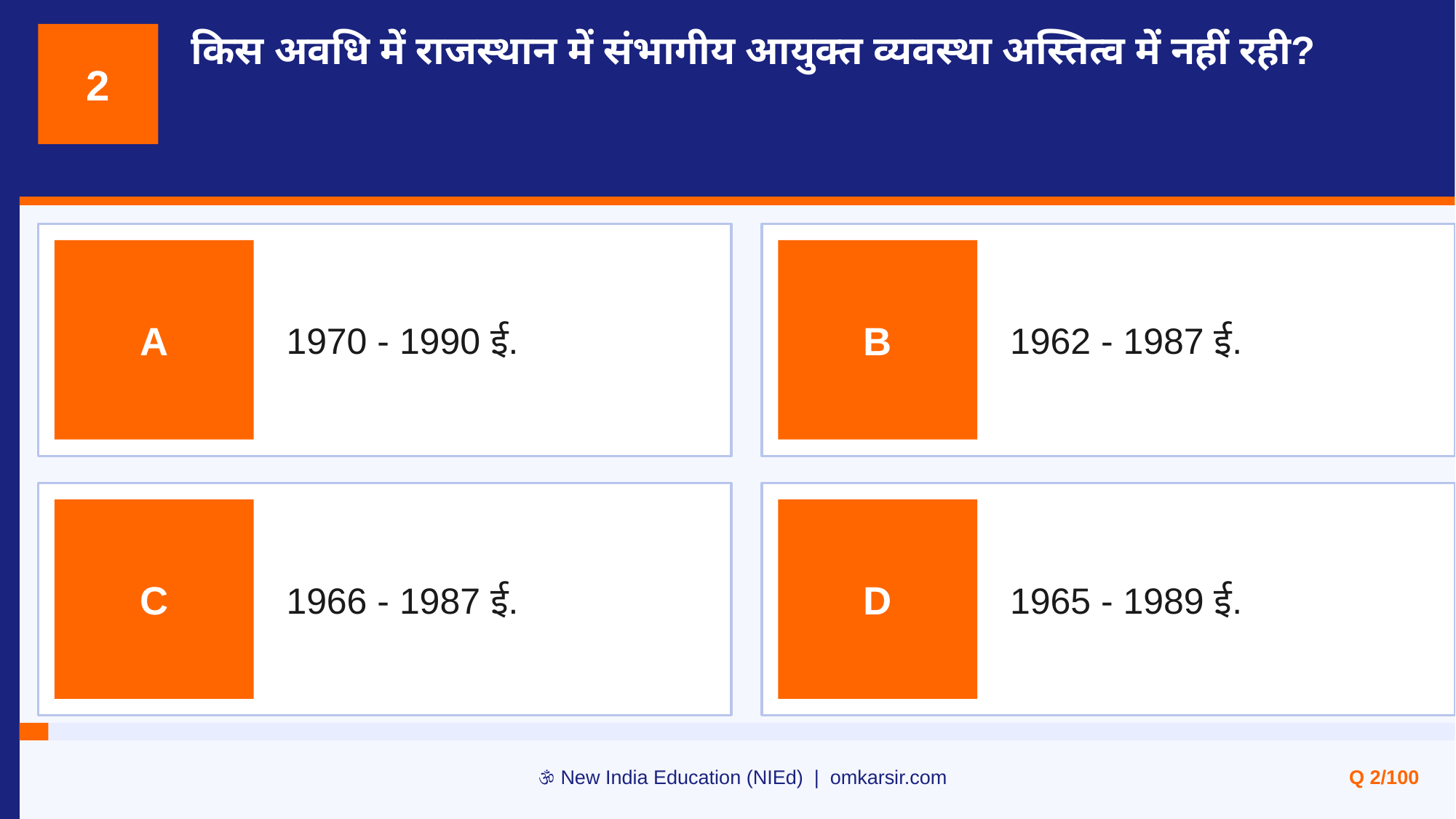

किस अवधि में राजस्थान में संभागीय आयुक्त व्यवस्था अस्तित्व में नहीं रही?
2

1970 - 1990 ई.
1962 - 1987 ई.
A
B

1966 - 1987 ई.
1965 - 1989 ई.
C
D

🕉️ New India Education (NIEd)  |  omkarsir.com
Q 2/100